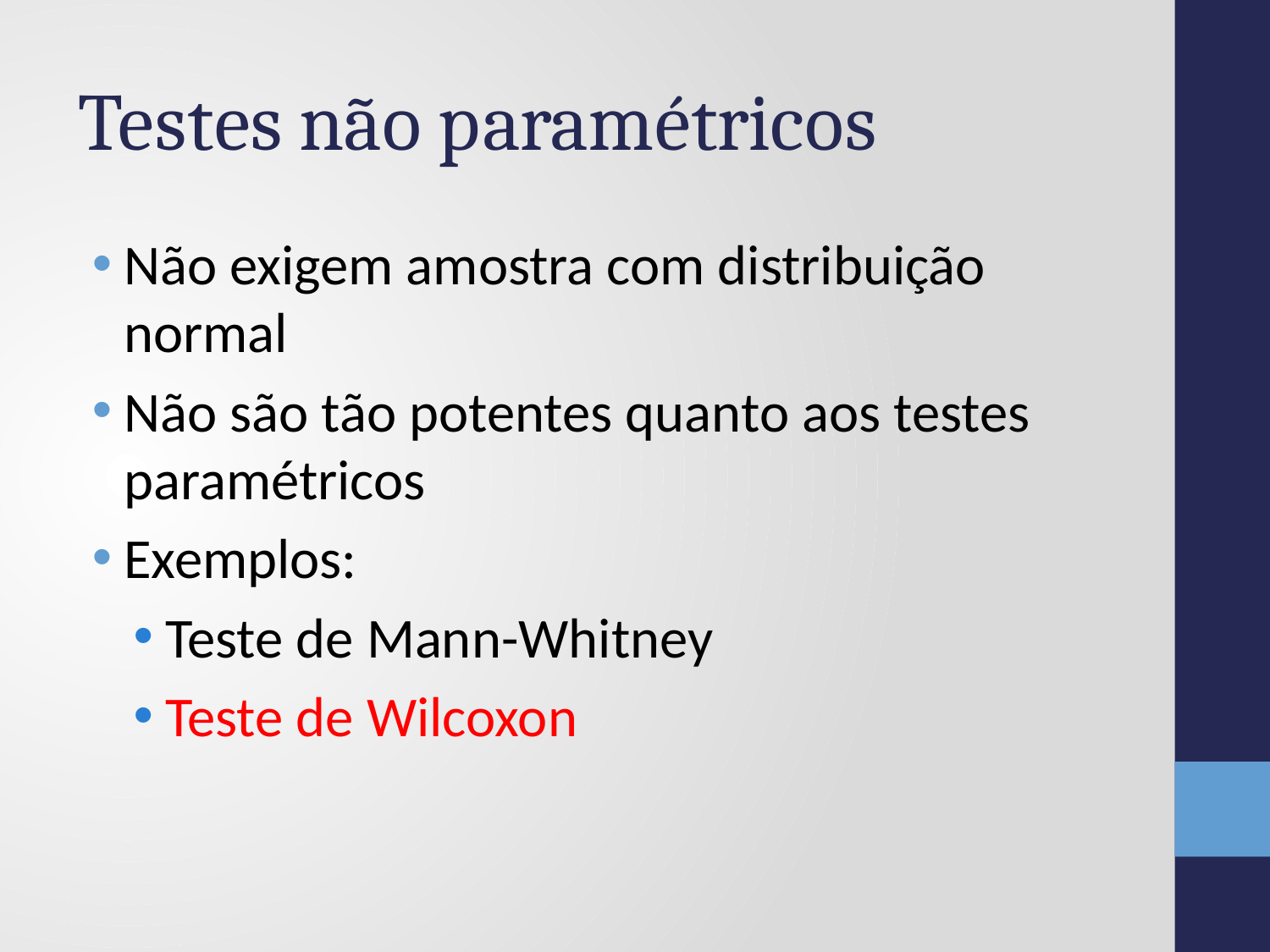

# Testes não paramétricos
Não exigem amostra com distribuição normal
Não são tão potentes quanto aos testes paramétricos
Exemplos:
Teste de Mann-Whitney
Teste de Wilcoxon